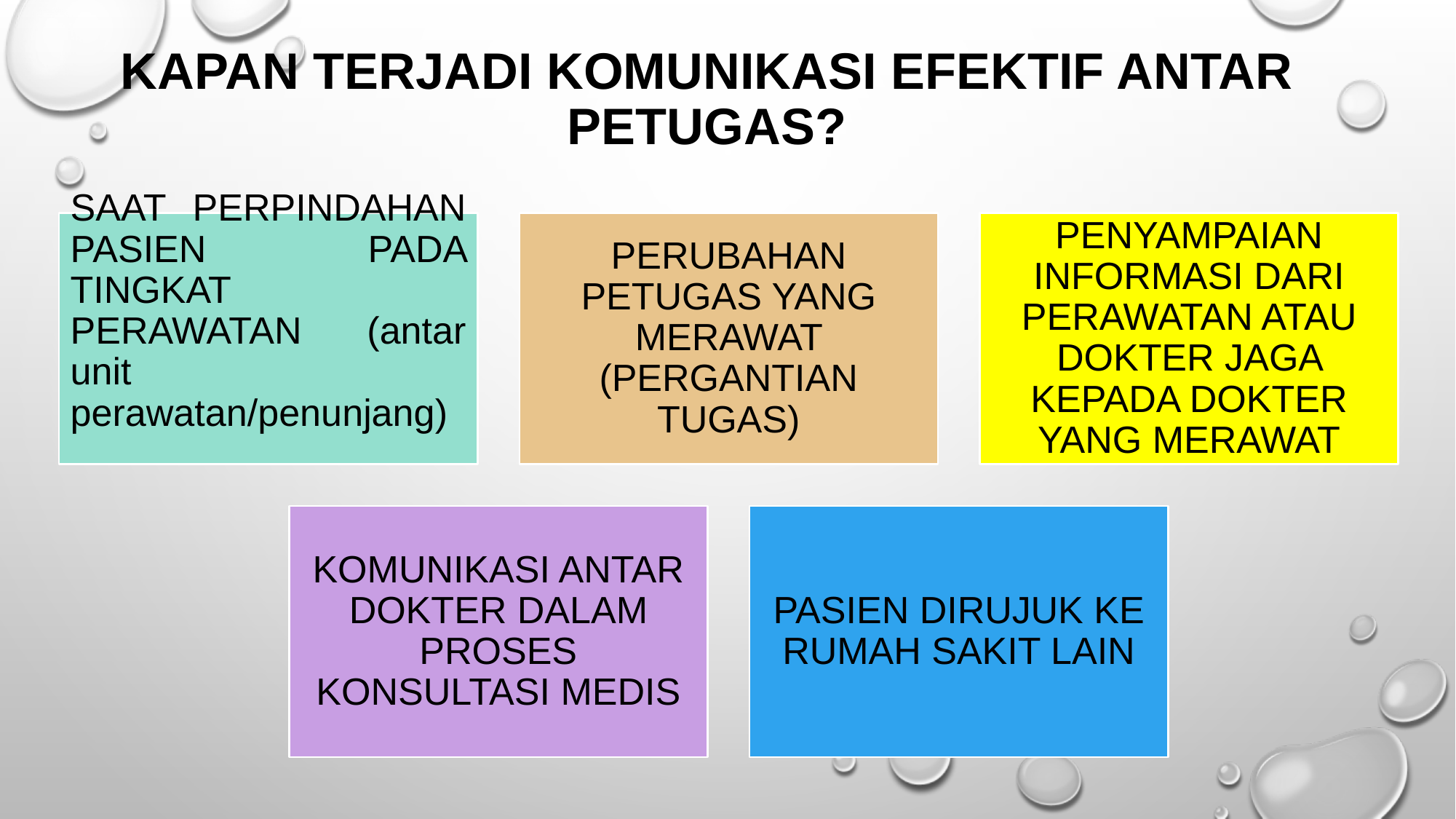

# KAPAN TERJADI KOMUNIKASI EFEKTIF ANTAR PETUGAS?
SAAT PERPINDAHAN PASIEN PADA TINGKAT PERAWATAN (antar unit perawatan/penunjang)

PERUBAHAN PETUGAS YANG MERAWAT (PERGANTIAN TUGAS)
PENYAMPAIAN INFORMASI DARI PERAWATAN ATAU DOKTER JAGA KEPADA DOKTER YANG MERAWAT
KOMUNIKASI ANTAR DOKTER DALAM PROSES KONSULTASI MEDIS
PASIEN DIRUJUK KE RUMAH SAKIT LAIN